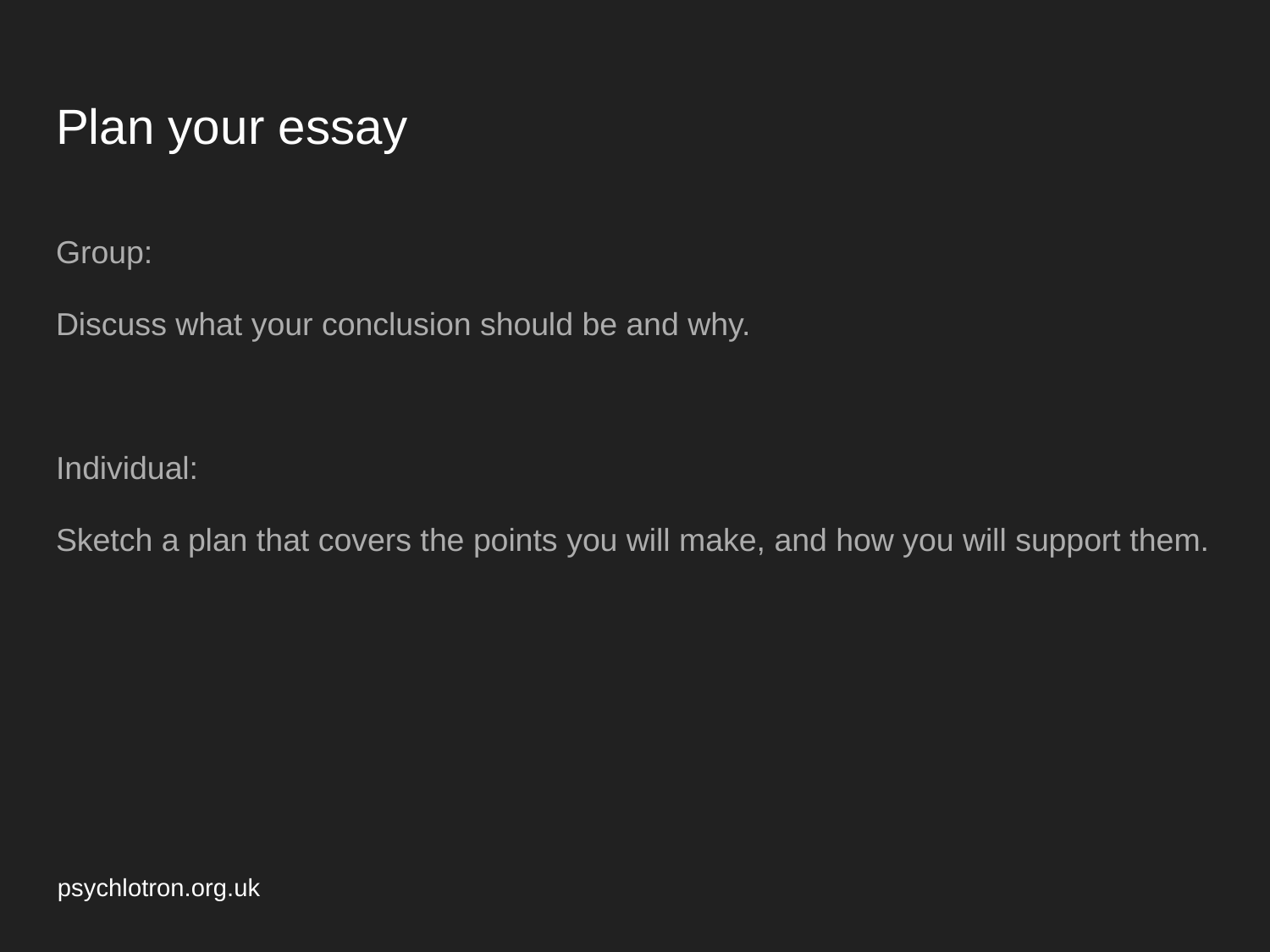

# Plan your essay
Group:
Discuss what your conclusion should be and why.

Individual:
Sketch a plan that covers the points you will make, and how you will support them.